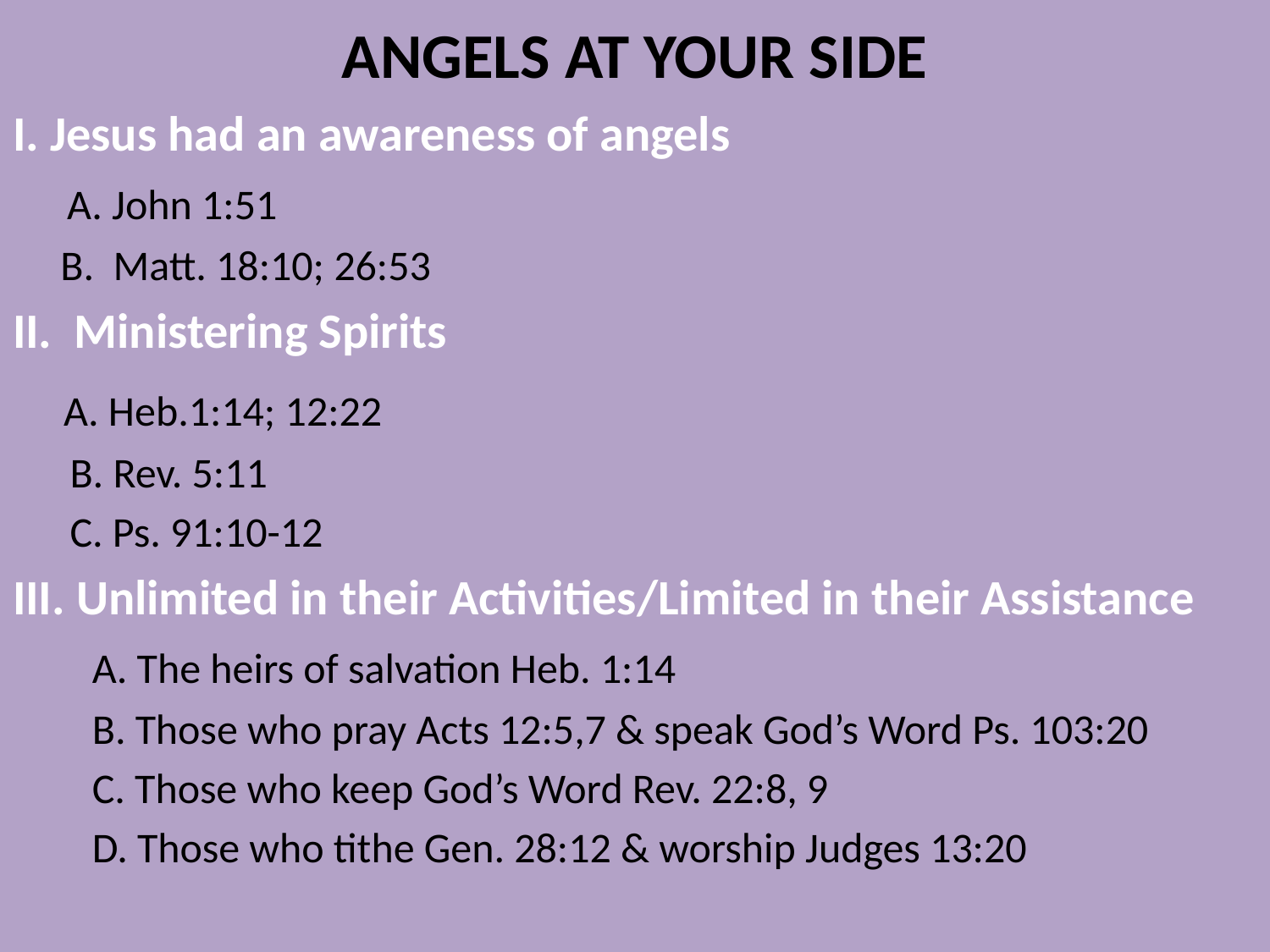

# ANGELS AT YOUR SIDE
I. Jesus had an awareness of angels
     A. John 1:51
     B.  Matt. 18:10; 26:53
II.  Ministering Spirits
    A. Heb.1:14; 12:22
      B. Rev. 5:11
      C. Ps. 91:10-12
III. Unlimited in their Activities/Limited in their Assistance
	A. The heirs of salvation Heb. 1:14
	B. Those who pray Acts 12:5,7 & speak God’s Word Ps. 103:20
	C. Those who keep God’s Word Rev. 22:8, 9
	D. Those who tithe Gen. 28:12 & worship Judges 13:20